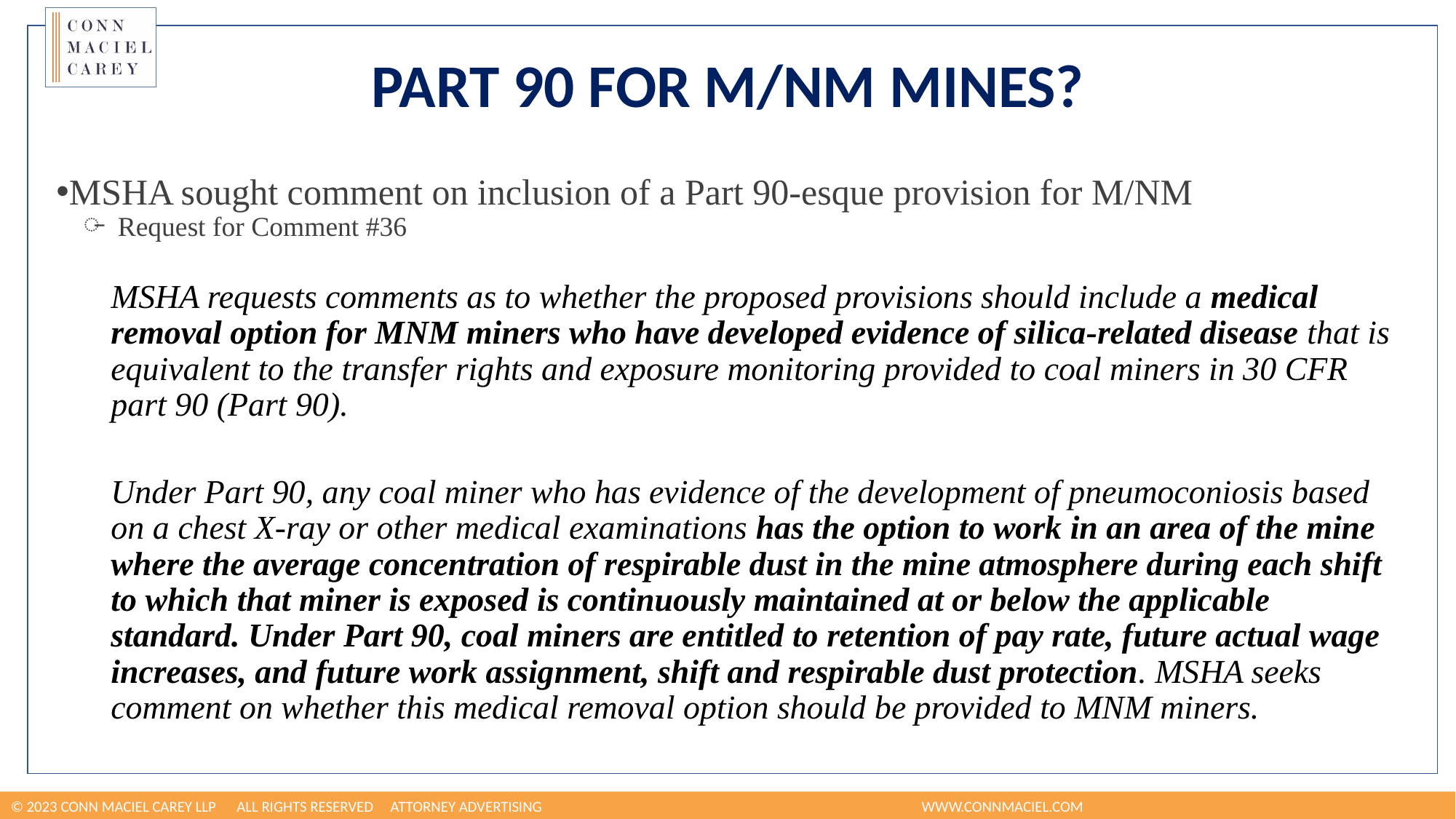

# Part 90 for M/NM Mines?
MSHA sought comment on inclusion of a Part 90-esque provision for M/NM
Request for Comment #36
MSHA requests comments as to whether the proposed provisions should include a medical removal option for MNM miners who have developed evidence of silica-related disease that is equivalent to the transfer rights and exposure monitoring provided to coal miners in 30 CFR part 90 (Part 90).

Under Part 90, any coal miner who has evidence of the development of pneumoconiosis based on a chest X-ray or other medical examinations has the option to work in an area of the mine where the average concentration of respirable dust in the mine atmosphere during each shift to which that miner is exposed is continuously maintained at or below the applicable standard. Under Part 90, coal miners are entitled to retention of pay rate, future actual wage increases, and future work assignment, shift and respirable dust protection. MSHA seeks comment on whether this medical removal option should be provided to MNM miners.